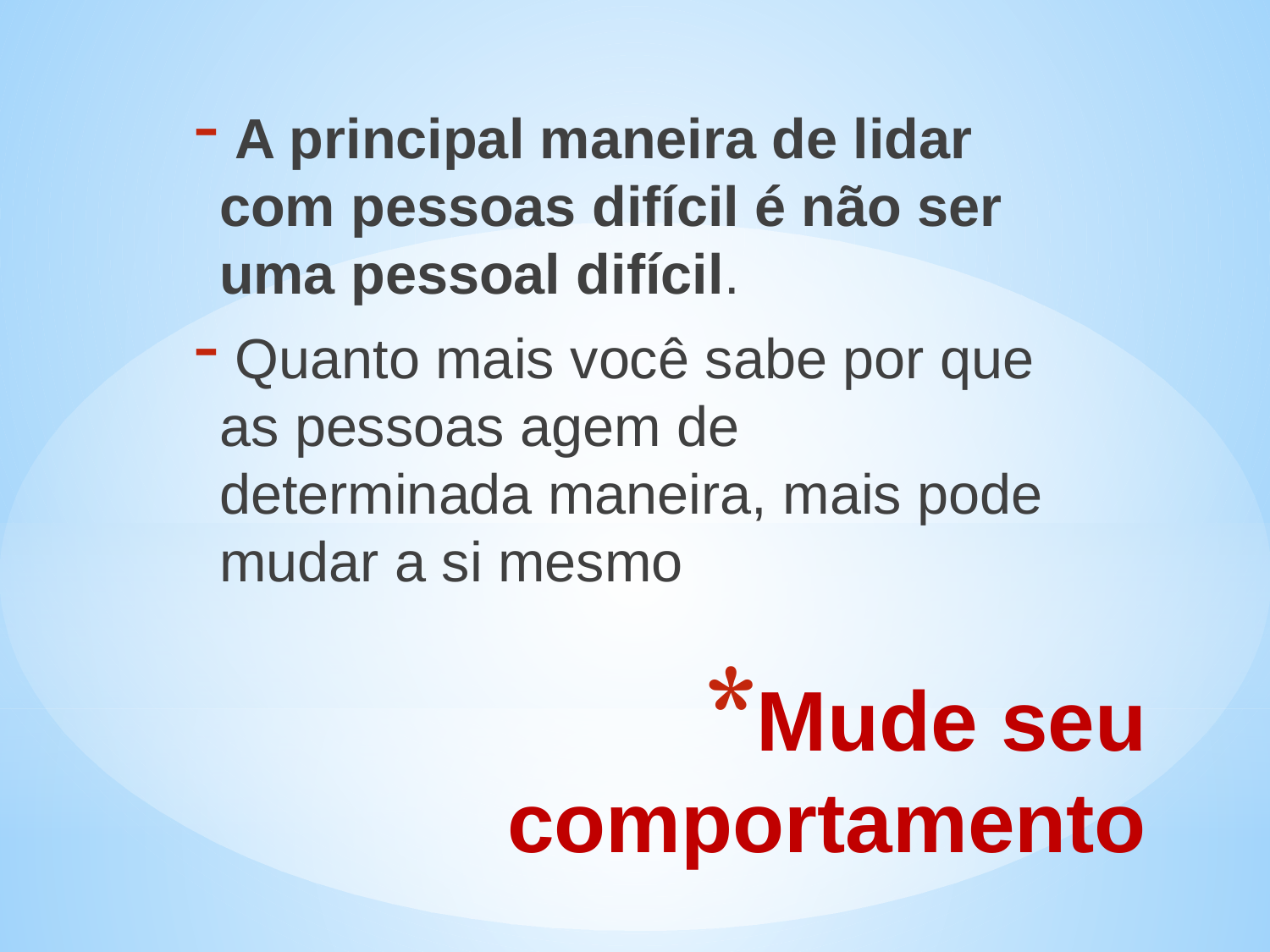

A principal maneira de lidar com pessoas difícil é não ser uma pessoal difícil.
 Quanto mais você sabe por que as pessoas agem de determinada maneira, mais pode mudar a si mesmo

# Mude seu comportamento